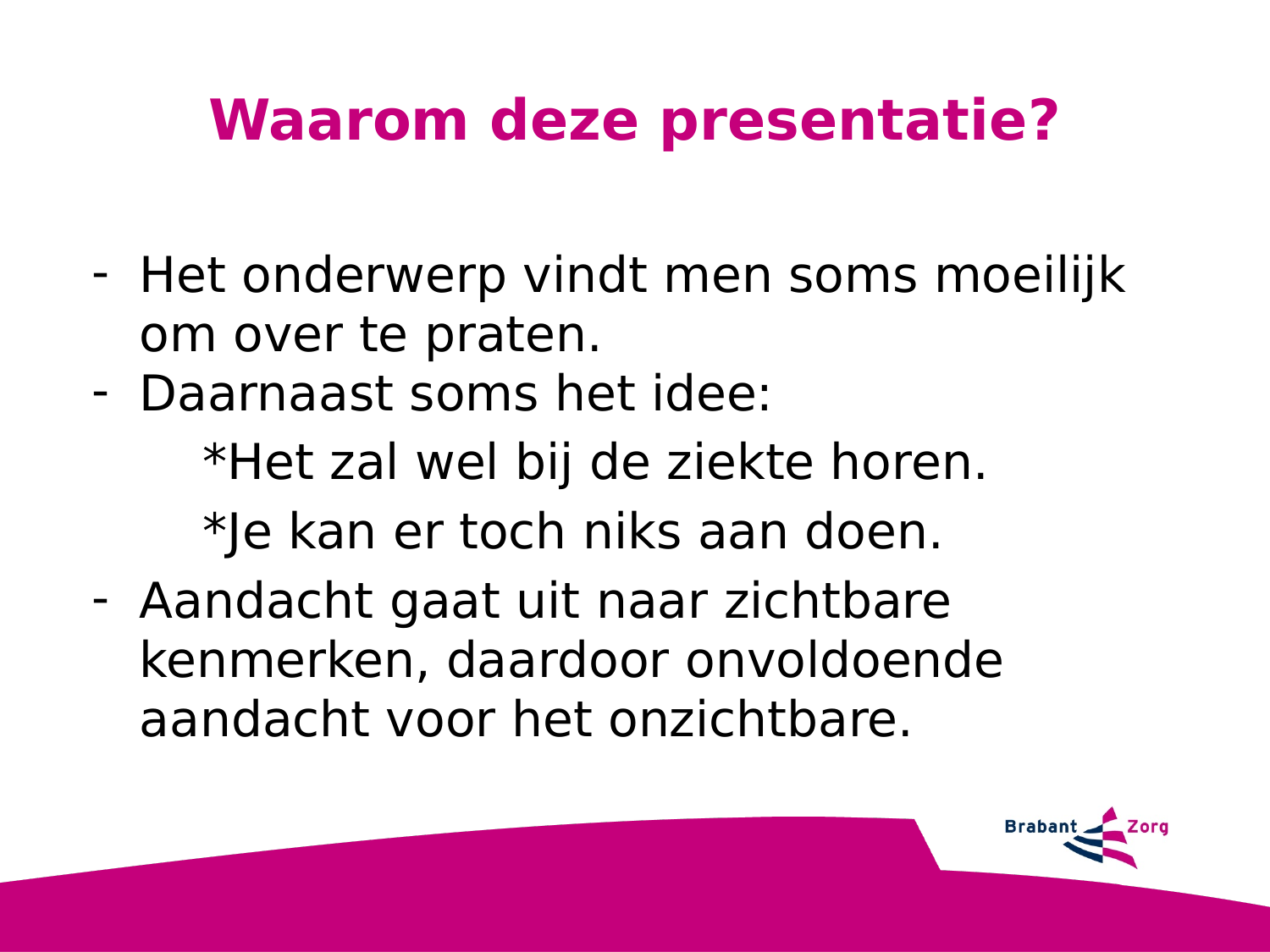

Waarom deze presentatie?

Het onderwerp vindt men soms moeilijk om over te praten.
Daarnaast soms het idee:
*Het zal wel bij de ziekte horen.
*Je kan er toch niks aan doen.
Aandacht gaat uit naar zichtbare kenmerken, daardoor onvoldoende aandacht voor het onzichtbare.